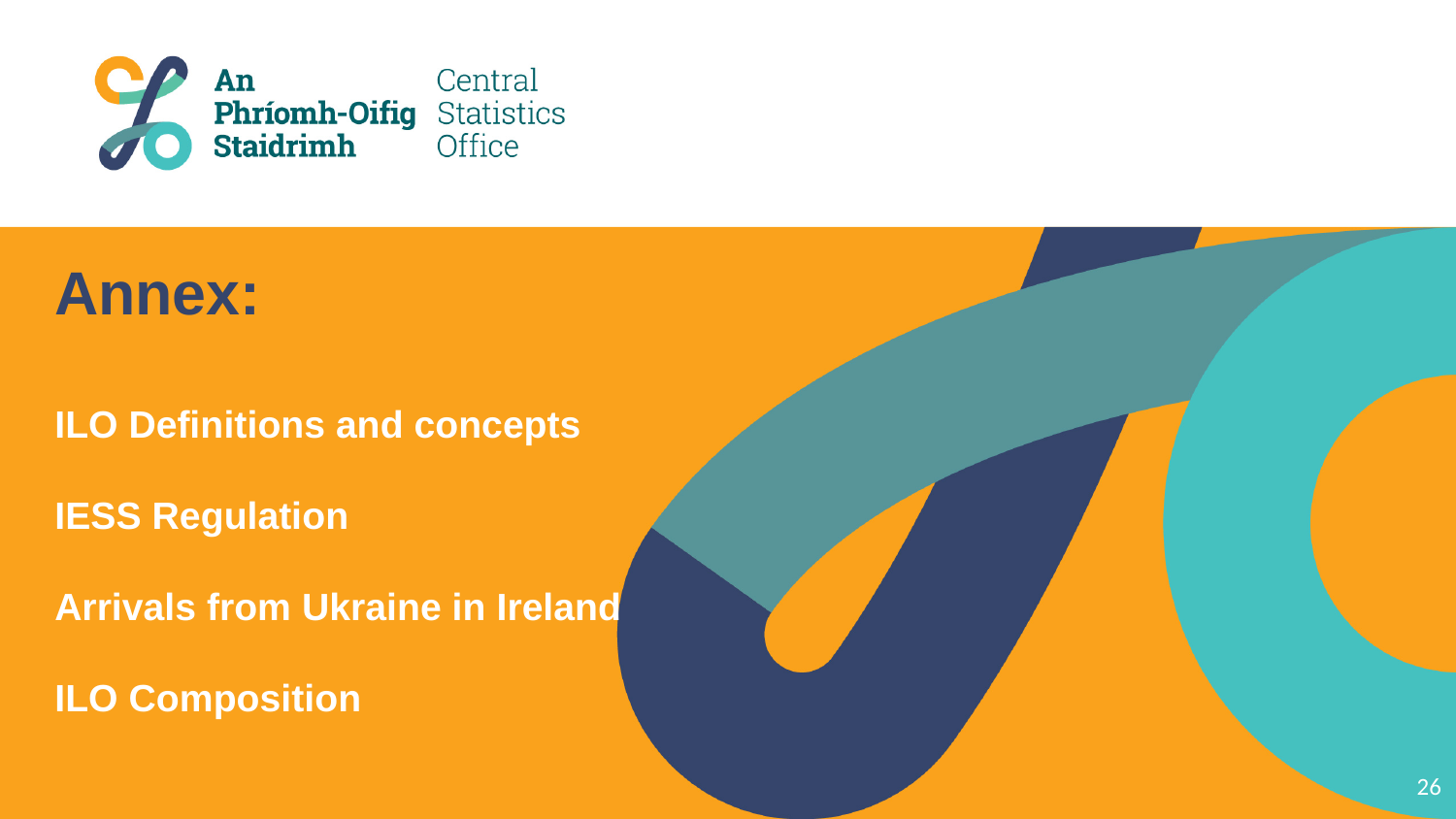

# Annex: ILO Definitions and concepts IESS Regulation Arrivals from Ukraine in Ireland ILO Composition
26